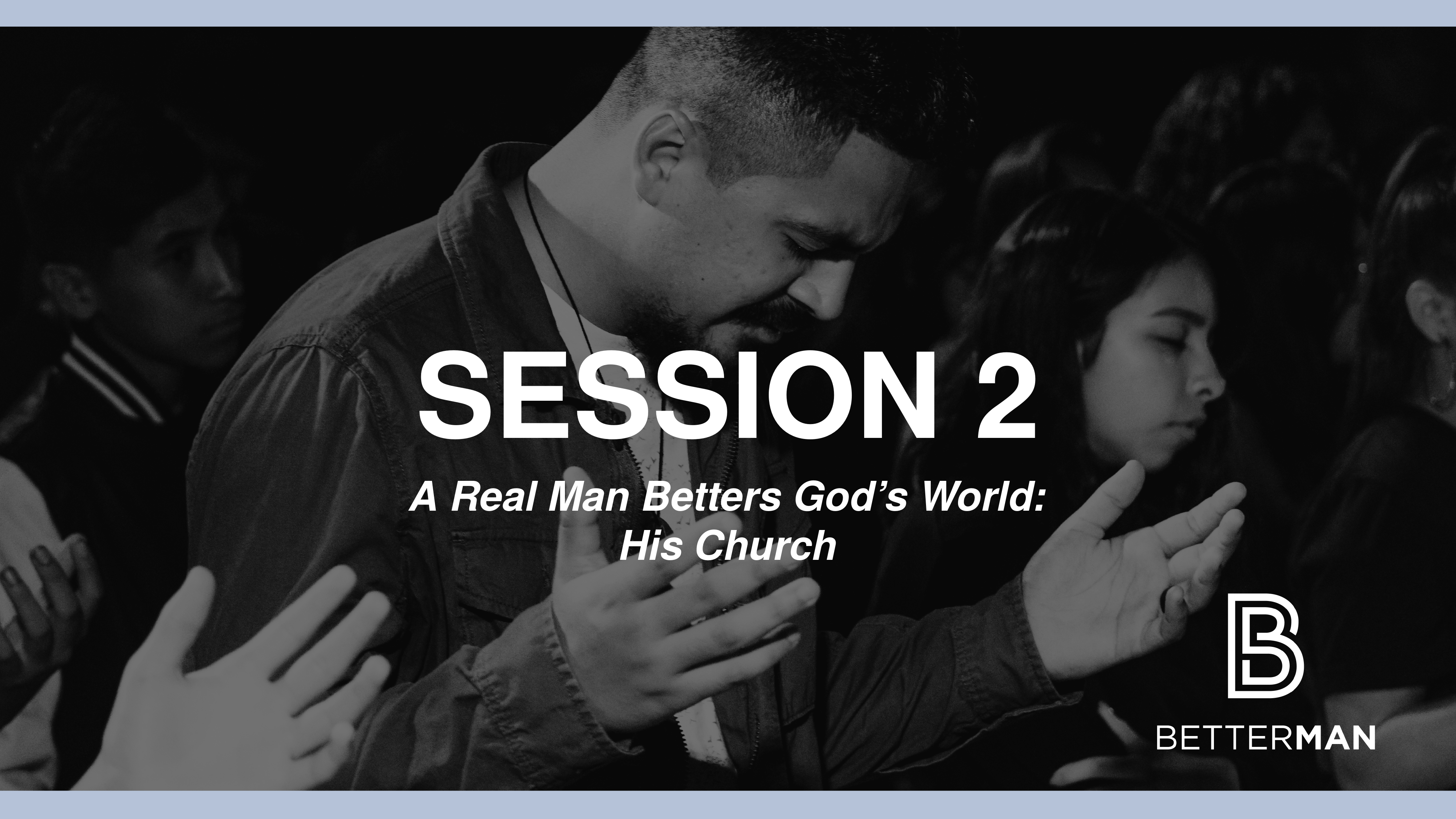

# SESSION 2
A Real Man Betters God’s World:
His Church